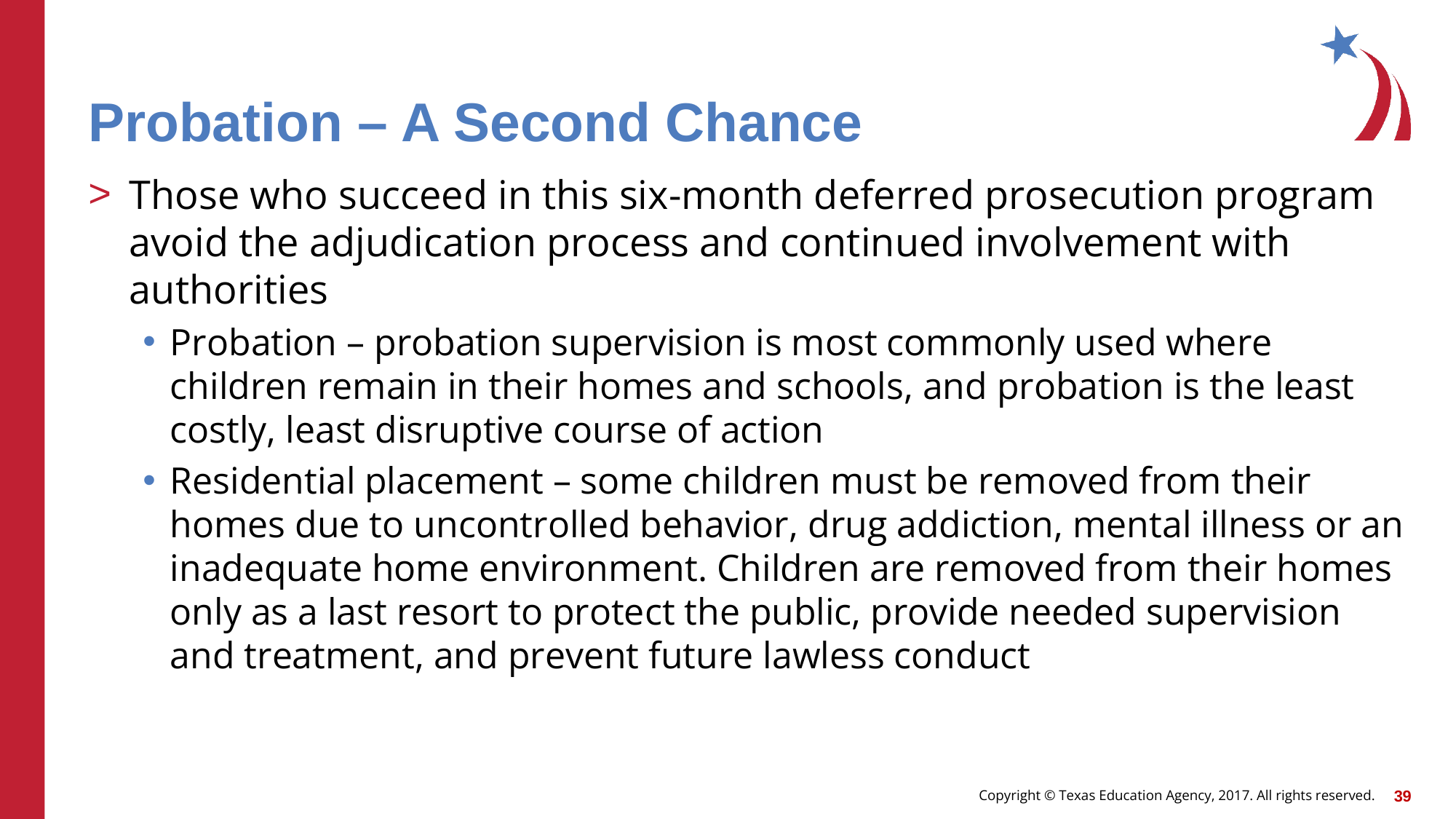

# Probation – A Second Chance
Those who succeed in this six-month deferred prosecution program avoid the adjudication process and continued involvement with authorities
Probation – probation supervision is most commonly used where children remain in their homes and schools, and probation is the least costly, least disruptive course of action
Residential placement – some children must be removed from their homes due to uncontrolled behavior, drug addiction, mental illness or an inadequate home environment. Children are removed from their homes only as a last resort to protect the public, provide needed supervision and treatment, and prevent future lawless conduct